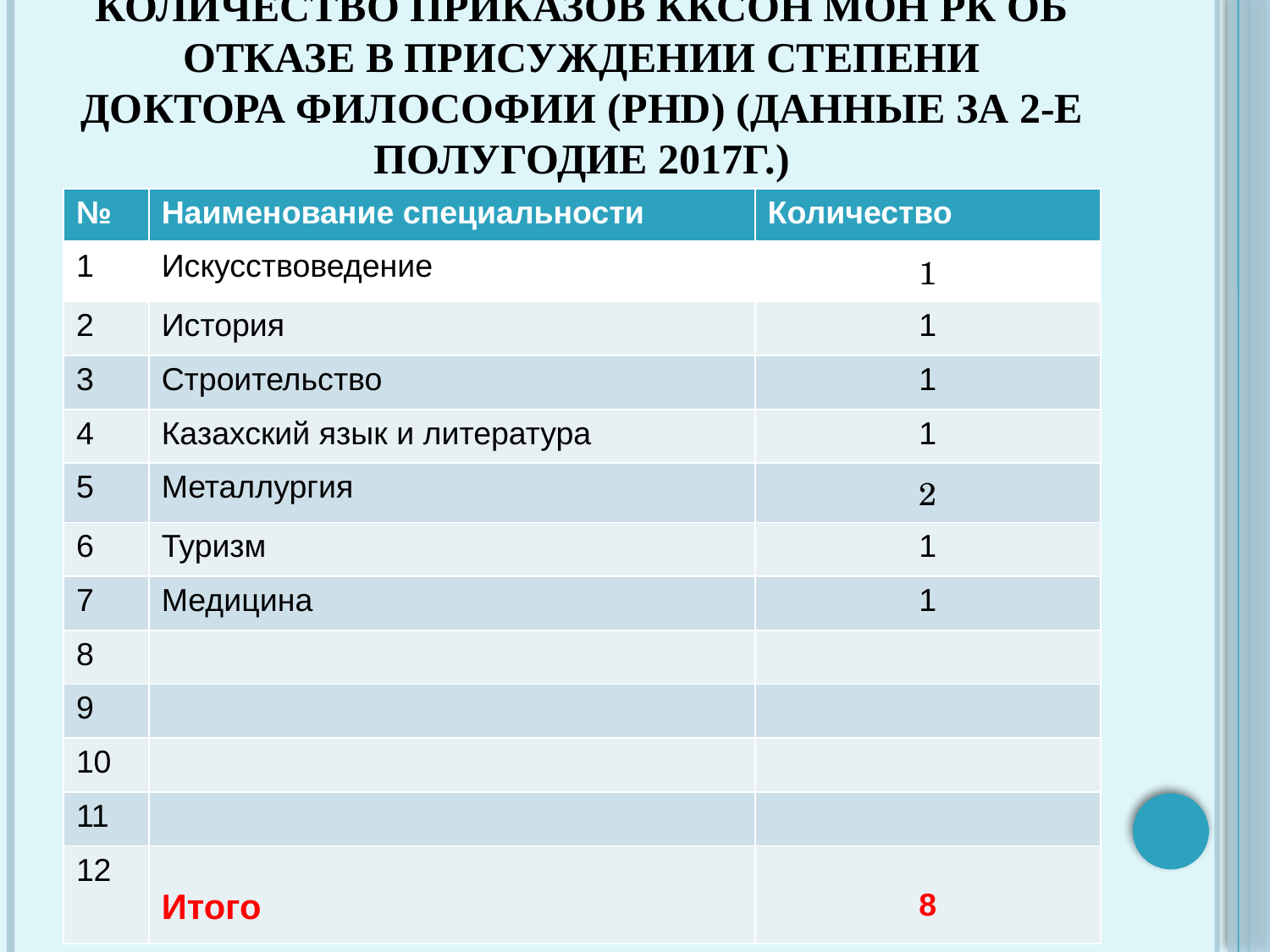

# Количество приказов ККСОН МОН РК об отказе в присуждении степени доктора философии (PhD) (данные за 2-е полугодие 2017г.)
| № | Наименование специальности | Количество |
| --- | --- | --- |
| 1 | Искусствоведение | 1 |
| 2 | История | 1 |
| 3 | Строительство | 1 |
| 4 | Казахский язык и литература | 1 |
| 5 | Металлургия | 2 |
| 6 | Туризм | 1 |
| 7 | Медицина | 1 |
| 8 |  |  |
| 9 |  |  |
| 10 |  |  |
| 11 |  |  |
| 12 | Итого | 8 |